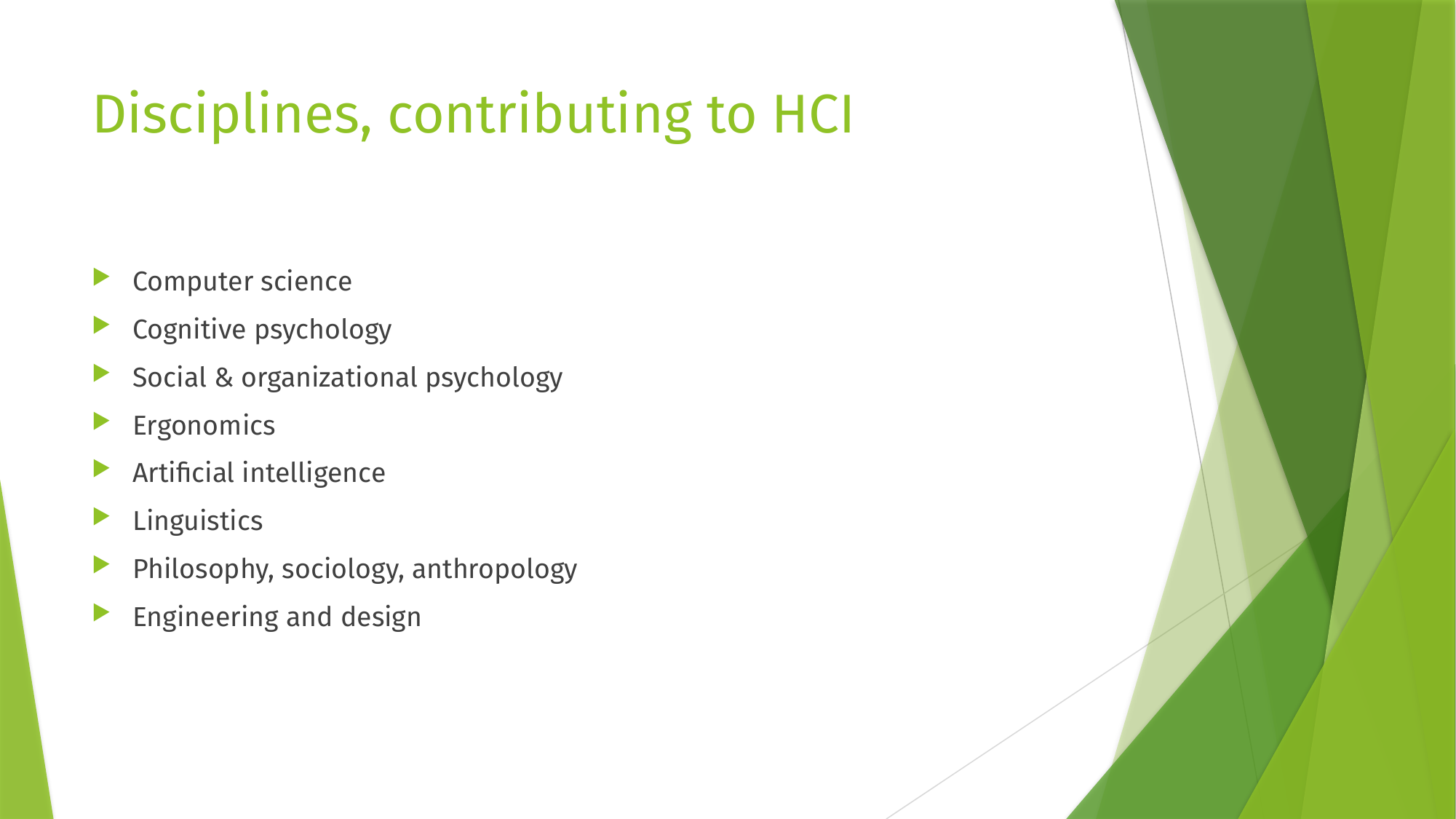

# Disciplines, contributing to HCI
Computer science
Cognitive psychology
Social & organizational psychology
Ergonomics
Artificial intelligence
Linguistics
Philosophy, sociology, anthropology
Engineering and design